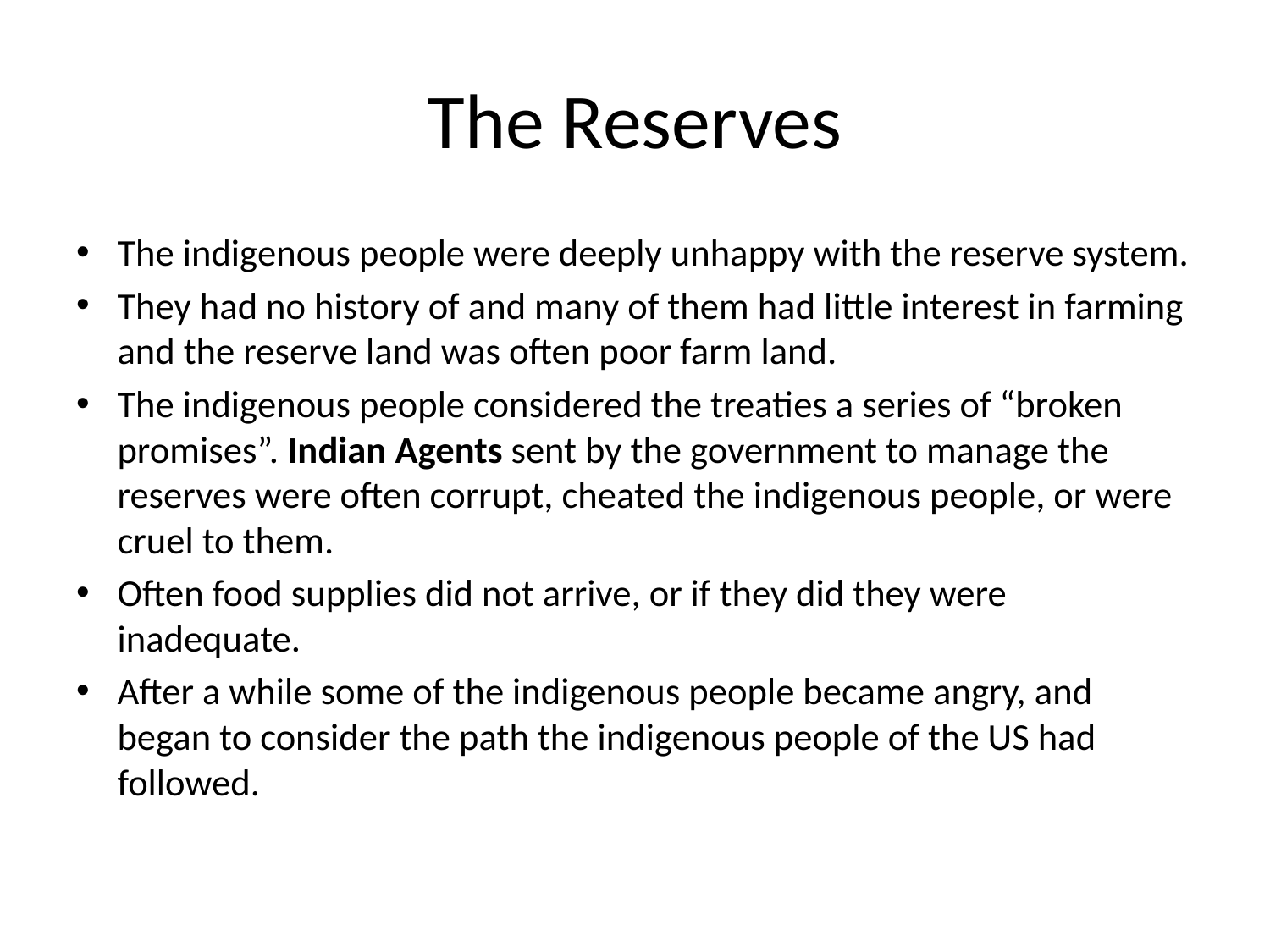

# The Reserves
The indigenous people were deeply unhappy with the reserve system.
They had no history of and many of them had little interest in farming and the reserve land was often poor farm land.
The indigenous people considered the treaties a series of “broken promises”. Indian Agents sent by the government to manage the reserves were often corrupt, cheated the indigenous people, or were cruel to them.
Often food supplies did not arrive, or if they did they were inadequate.
After a while some of the indigenous people became angry, and began to consider the path the indigenous people of the US had followed.